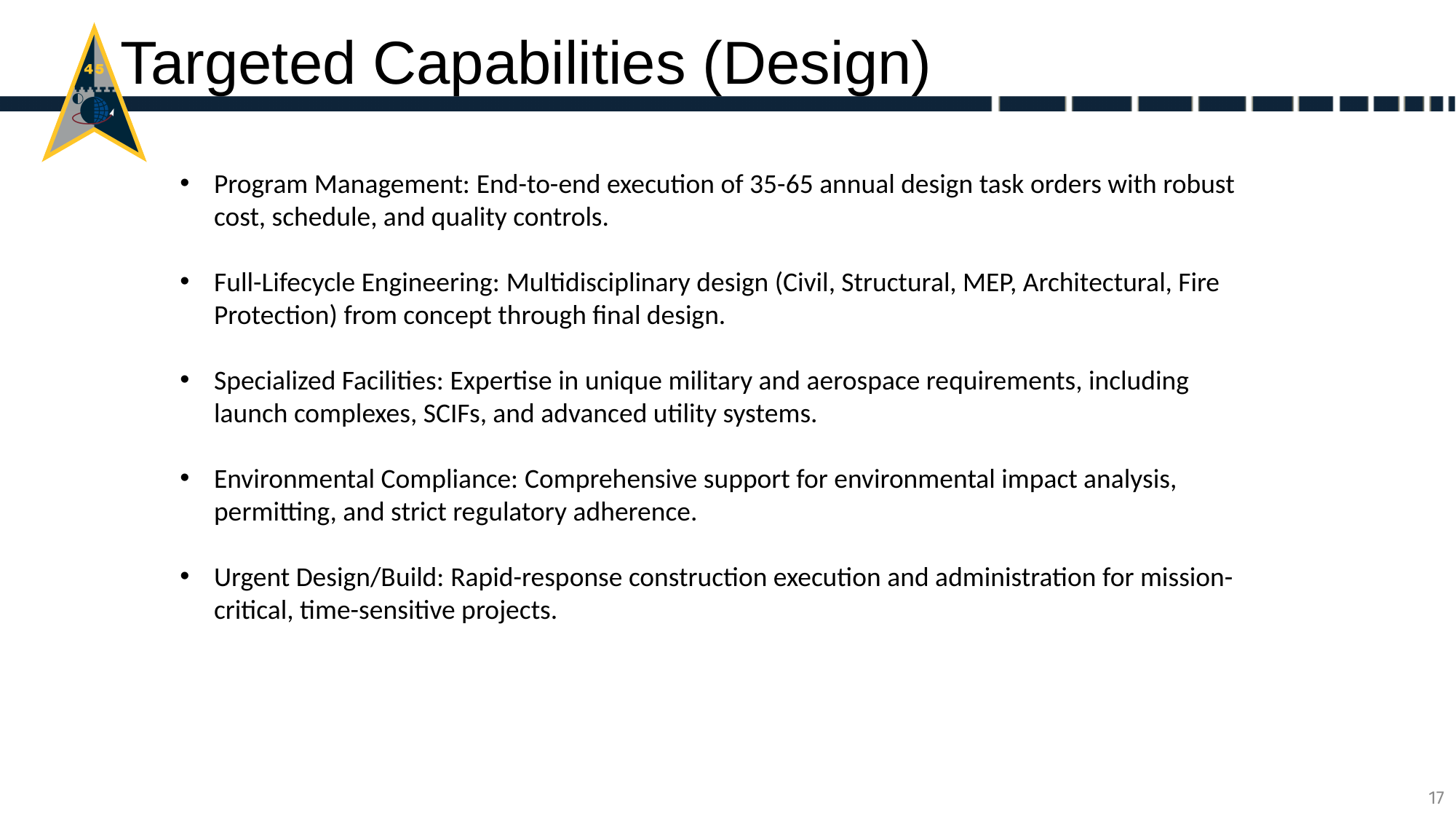

Targeted Capabilities (Design)
Program Management: End-to-end execution of 35-65 annual design task orders with robust cost, schedule, and quality controls.

Full-Lifecycle Engineering: Multidisciplinary design (Civil, Structural, MEP, Architectural, Fire Protection) from concept through final design.

Specialized Facilities: Expertise in unique military and aerospace requirements, including launch complexes, SCIFs, and advanced utility systems.

Environmental Compliance: Comprehensive support for environmental impact analysis, permitting, and strict regulatory adherence.

Urgent Design/Build: Rapid-response construction execution and administration for mission-critical, time-sensitive projects.
17